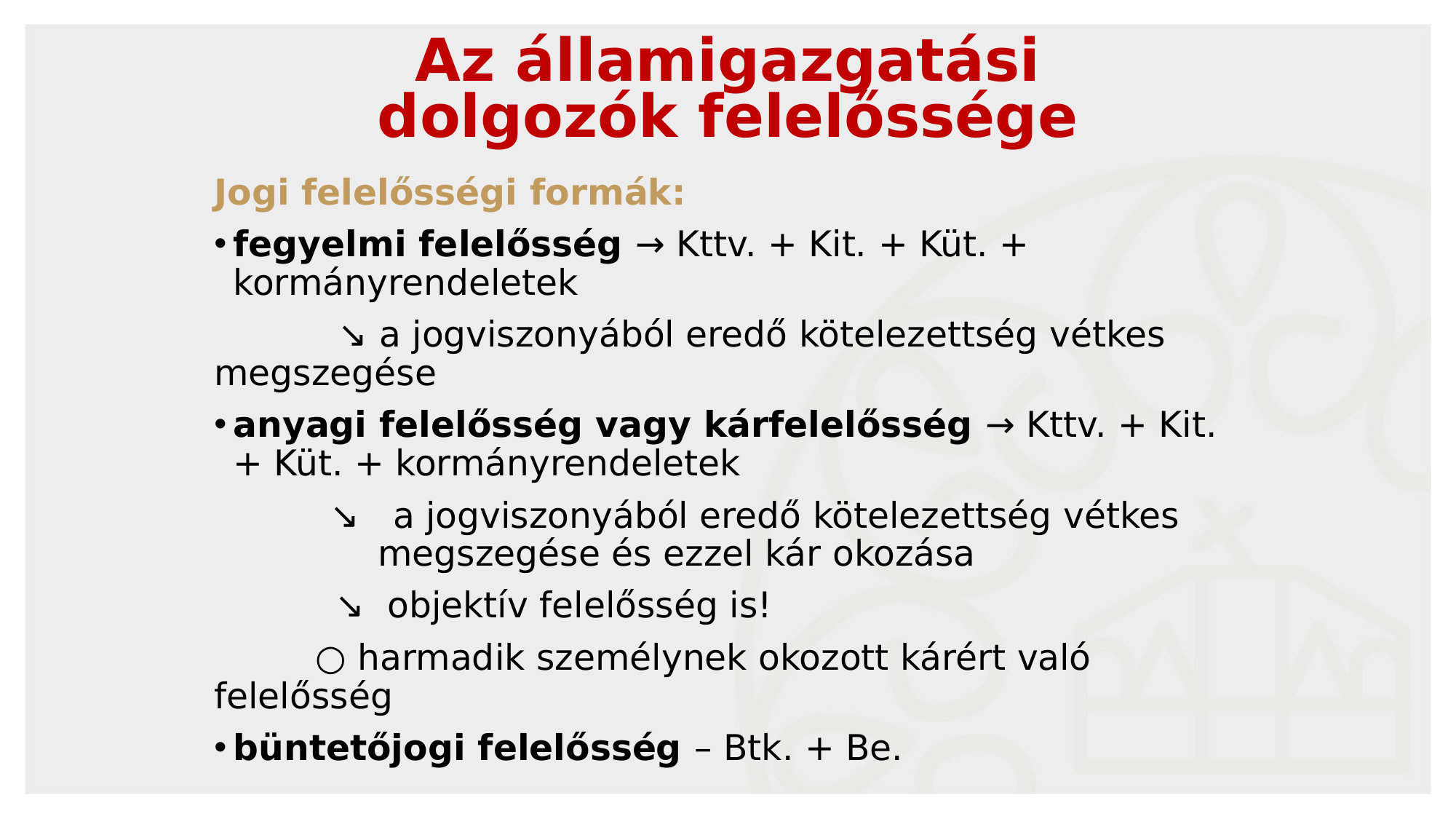

# Az államigazgatási dolgozók felelőssége
Jogi felelősségi formák:
fegyelmi felelősség → Kttv. + Kit. + Küt. + kormányrendeletek
           ↘ a jogviszonyából eredő kötelezettség vétkes megszegése
anyagi felelősség vagy kárfelelősség → Kttv. + Kit. + Küt. + kormányrendeletek
↘   a jogviszonyából eredő kötelezettség vétkes megszegése és ezzel kár okozása
	  ↘  objektív felelősség is!
         ○ harmadik személynek okozott kárért való felelősség
büntetőjogi felelősség – Btk. + Be.